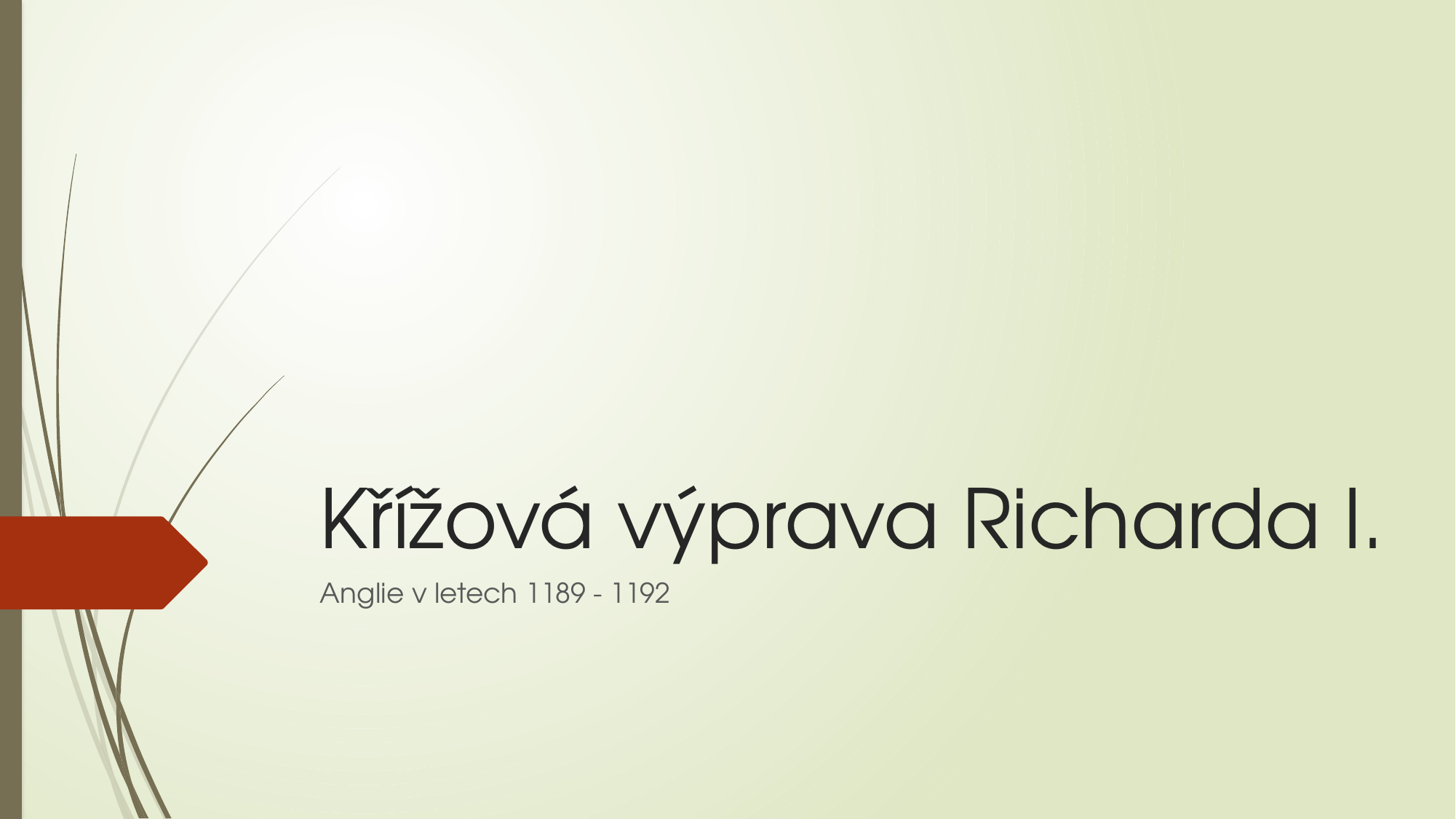

# Křížová výprava Richarda I.
Anglie v letech 1189 - 1192